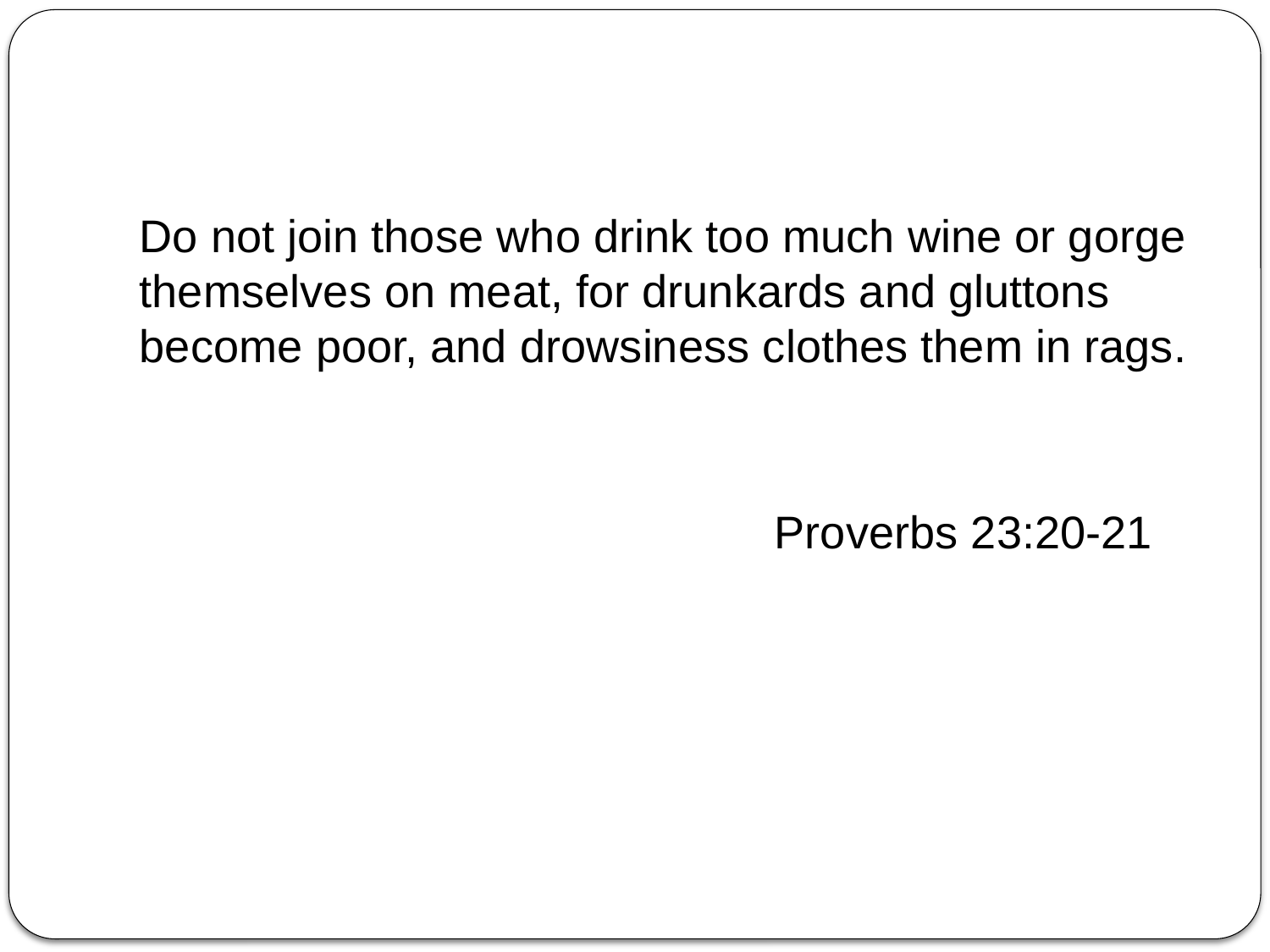

#
Do not join those who drink too much wine or gorge themselves on meat, for drunkards and gluttons become poor, and drowsiness clothes them in rags.

					Proverbs 23:20-21